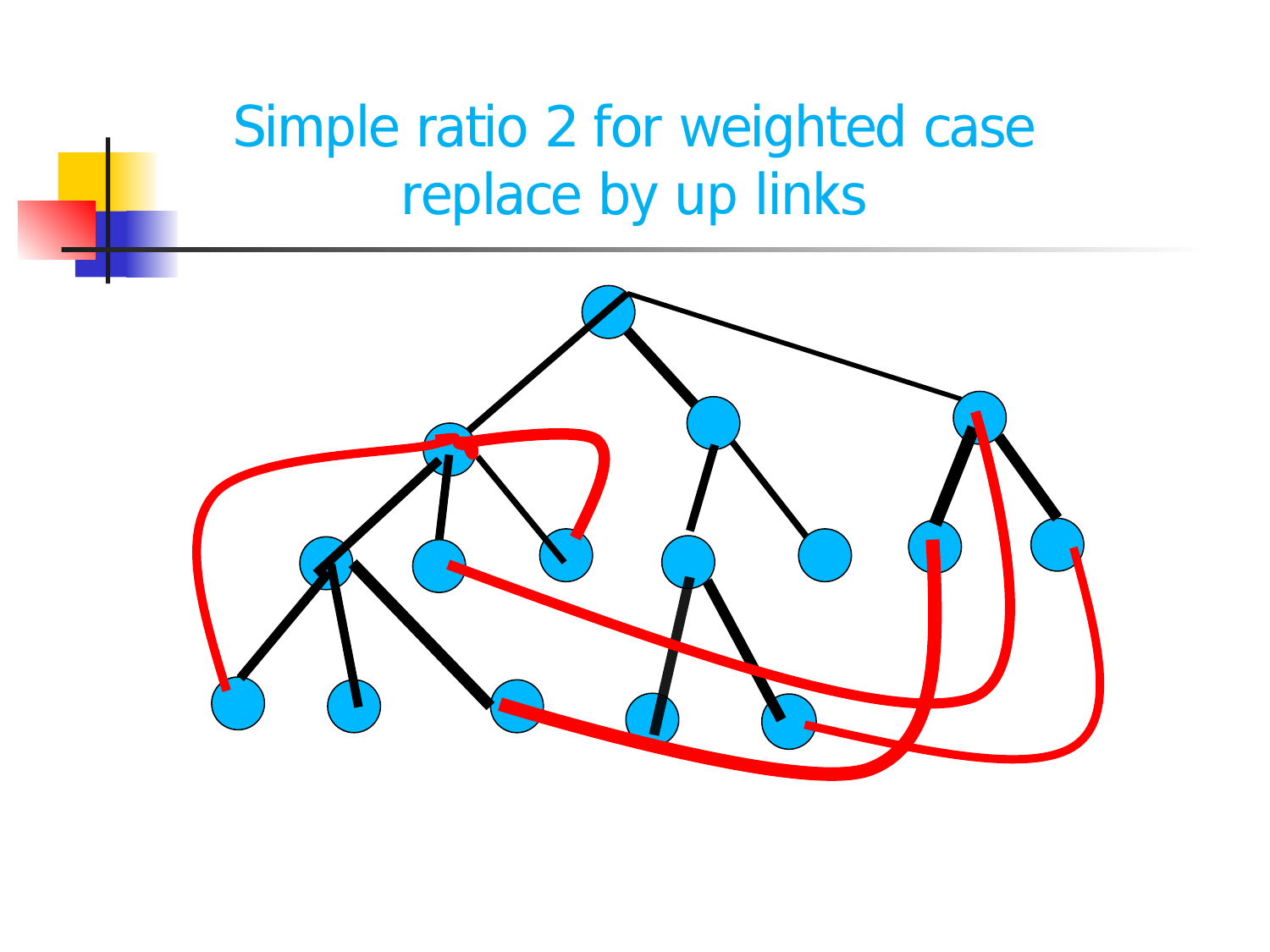

Simple ratio 2 for weighted case replace by up links